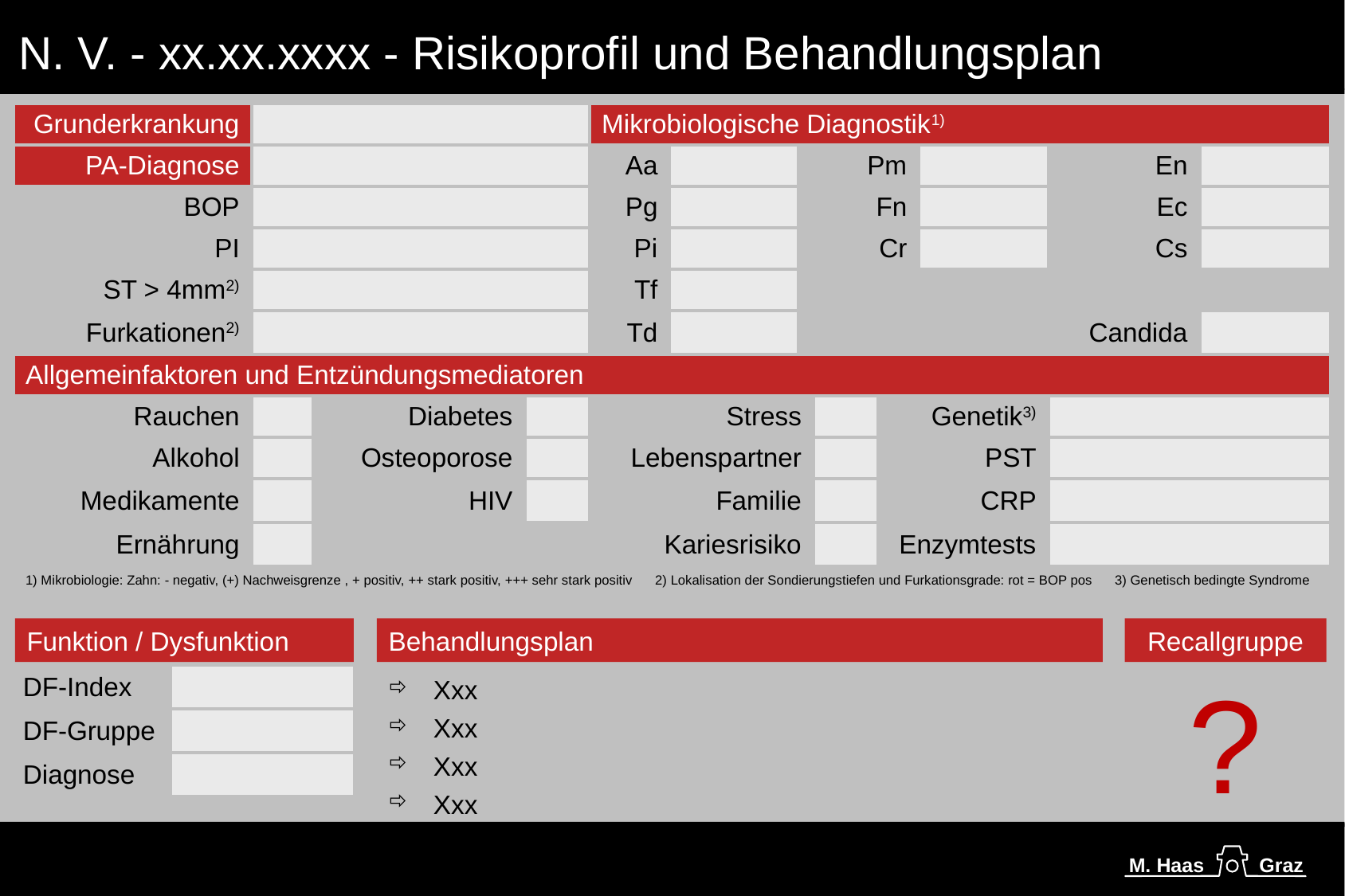

N. V. - xx.xx.xxxx - Risikoprofil und Behandlungsplan
| Grunderkrankung |  |  |  | Mikrobiologische Diagnostik1) |  |  |  |  |  |  |  |
| --- | --- | --- | --- | --- | --- | --- | --- | --- | --- | --- | --- |
| PA-Diagnose |  |  |  | Aa |  | Pm |  |  |  | En |  |
| BOP |  |  |  | Pg |  | Fn |  |  |  | Ec |  |
| PI |  |  |  | Pi |  | Cr |  |  |  | Cs |  |
| ST > 4mm2) |  |  |  | Tf |  |  |  |  |  |  |  |
| Furkationen2) |  |  |  | Td |  |  |  |  |  | Candida |  |
| Allgemeinfaktoren und Entzündungsmediatoren |  |  |  |  |  |  |  |  |  |  |  |
| Rauchen |  | Diabetes |  | Stress |  |  |  | Genetik3) |  |  |  |
| Alkohol |  | Osteoporose |  | Lebenspartner |  |  |  | PST |  |  |  |
| Medikamente |  | HIV |  | Familie |  |  |  | CRP |  |  |  |
| Ernährung |  |  |  | Kariesrisiko |  |  |  | Enzymtests |  |  |  |
| 1) Mikrobiologie: Zahn: - negativ, (+) Nachweisgrenze , + positiv, ++ stark positiv, +++ sehr stark positiv 2) Lokalisation der Sondierungstiefen und Furkationsgrade: rot = BOP pos 3) Genetisch bedingte Syndrome |  |  |  |  |  |  |  |  |  |  |  |
Funktion / Dysfunktion
Behandlungsplan
Xxx
Xxx
Xxx
Xxx
Recallgruppe
?
| DF-Index |  |
| --- | --- |
| DF-Gruppe |  |
| Diagnose |  |

 M. Haas
Graz